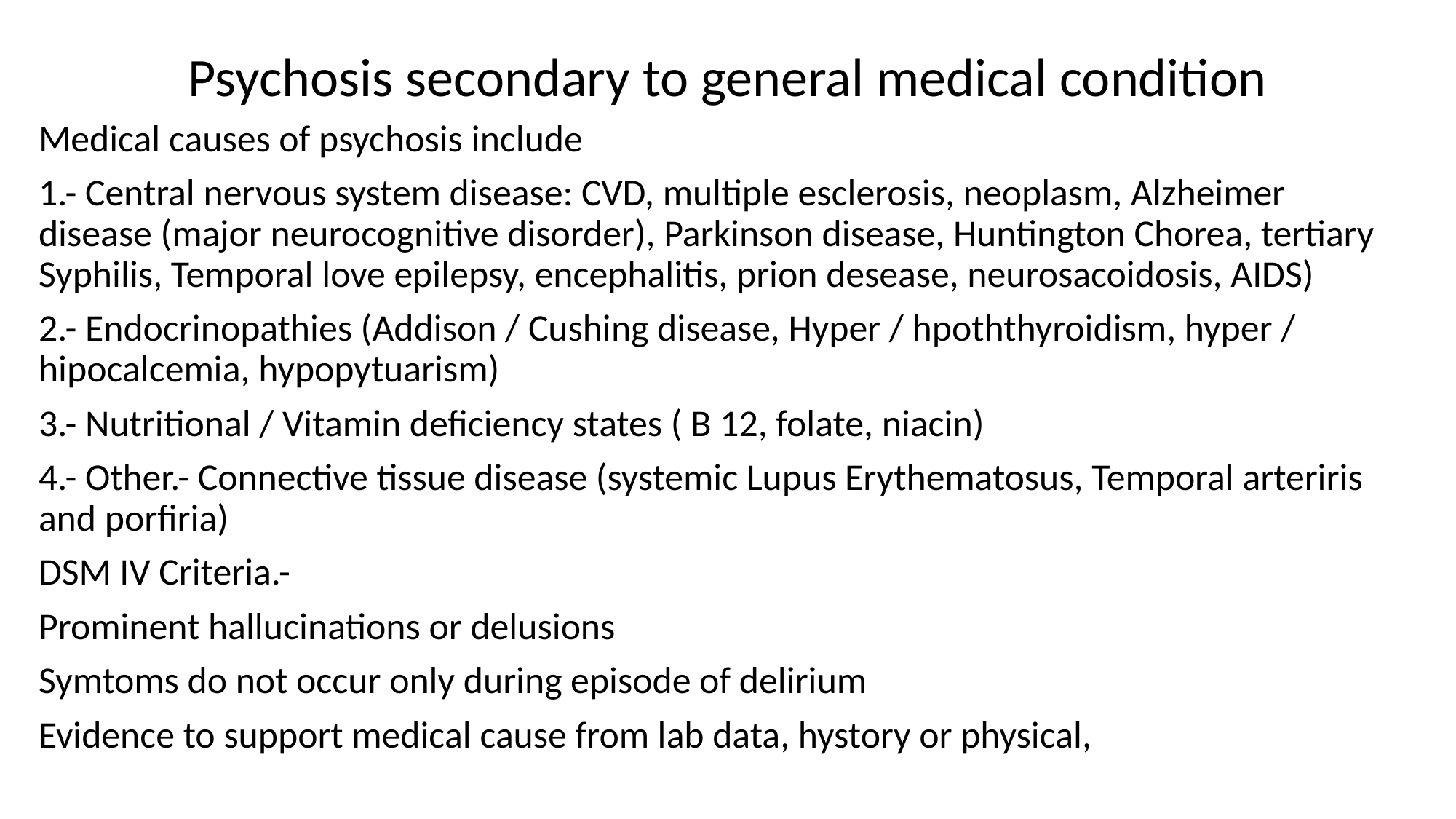

# Psychosis secondary to general medical condition
Medical causes of psychosis include
1.- Central nervous system disease: CVD, multiple esclerosis, neoplasm, Alzheimer disease (major neurocognitive disorder), Parkinson disease, Huntington Chorea, tertiary Syphilis, Temporal love epilepsy, encephalitis, prion desease, neurosacoidosis, AIDS)
2.- Endocrinopathies (Addison / Cushing disease, Hyper / hpoththyroidism, hyper / hipocalcemia, hypopytuarism)
3.- Nutritional / Vitamin deficiency states ( B 12, folate, niacin)
4.- Other.- Connective tissue disease (systemic Lupus Erythematosus, Temporal arteriris and porfiria)
DSM IV Criteria.-
Prominent hallucinations or delusions
Symtoms do not occur only during episode of delirium
Evidence to support medical cause from lab data, hystory or physical,